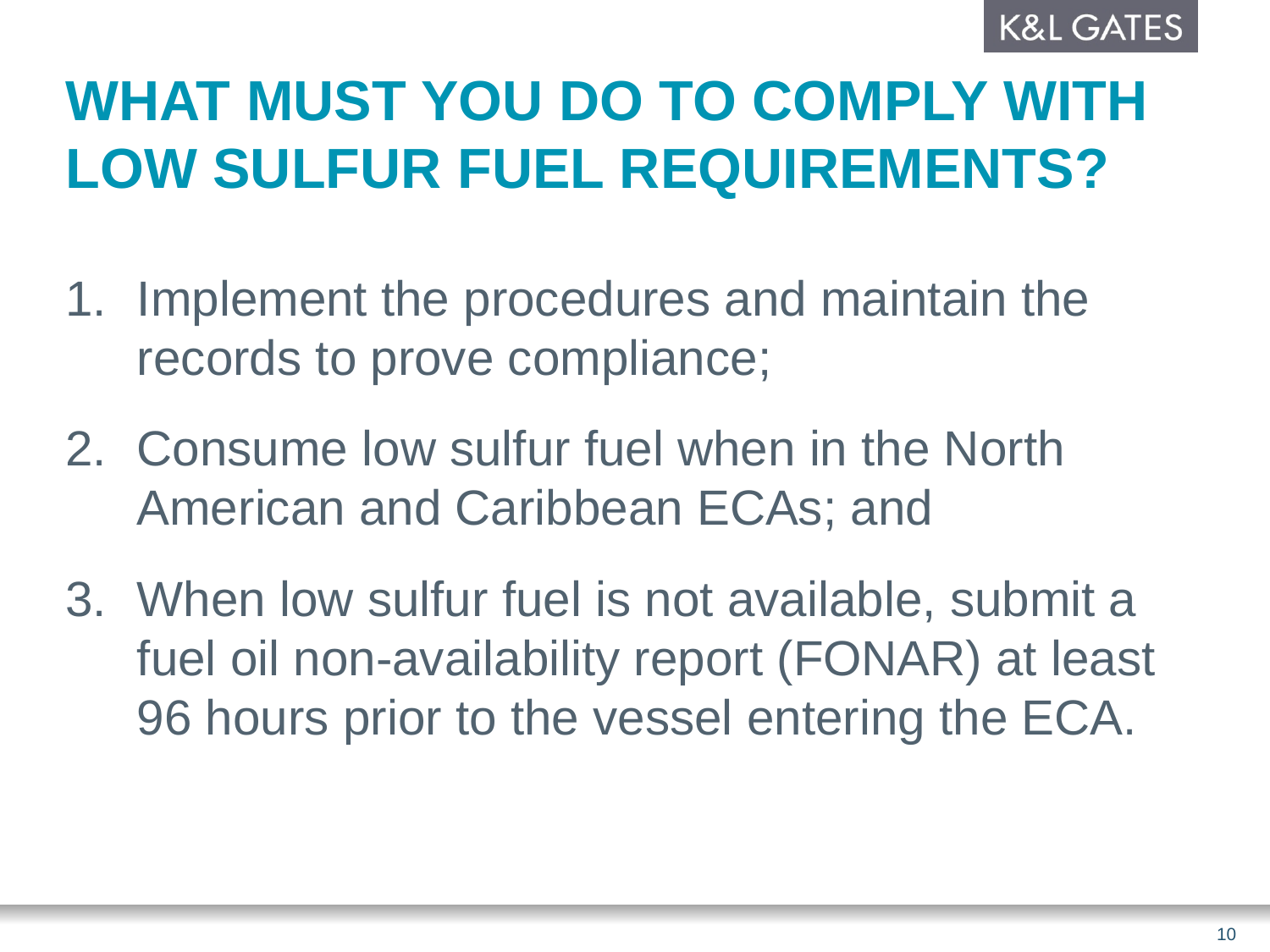

# WHAT MUST YOU DO TO COMPLY WITH LOW SULfUR FUEL REQUIREMENTS?

Implement the procedures and maintain the records to prove compliance;
Consume low sulfur fuel when in the North American and Caribbean ECAs; and
When low sulfur fuel is not available, submit a fuel oil non-availability report (FONAR) at least 96 hours prior to the vessel entering the ECA.

10